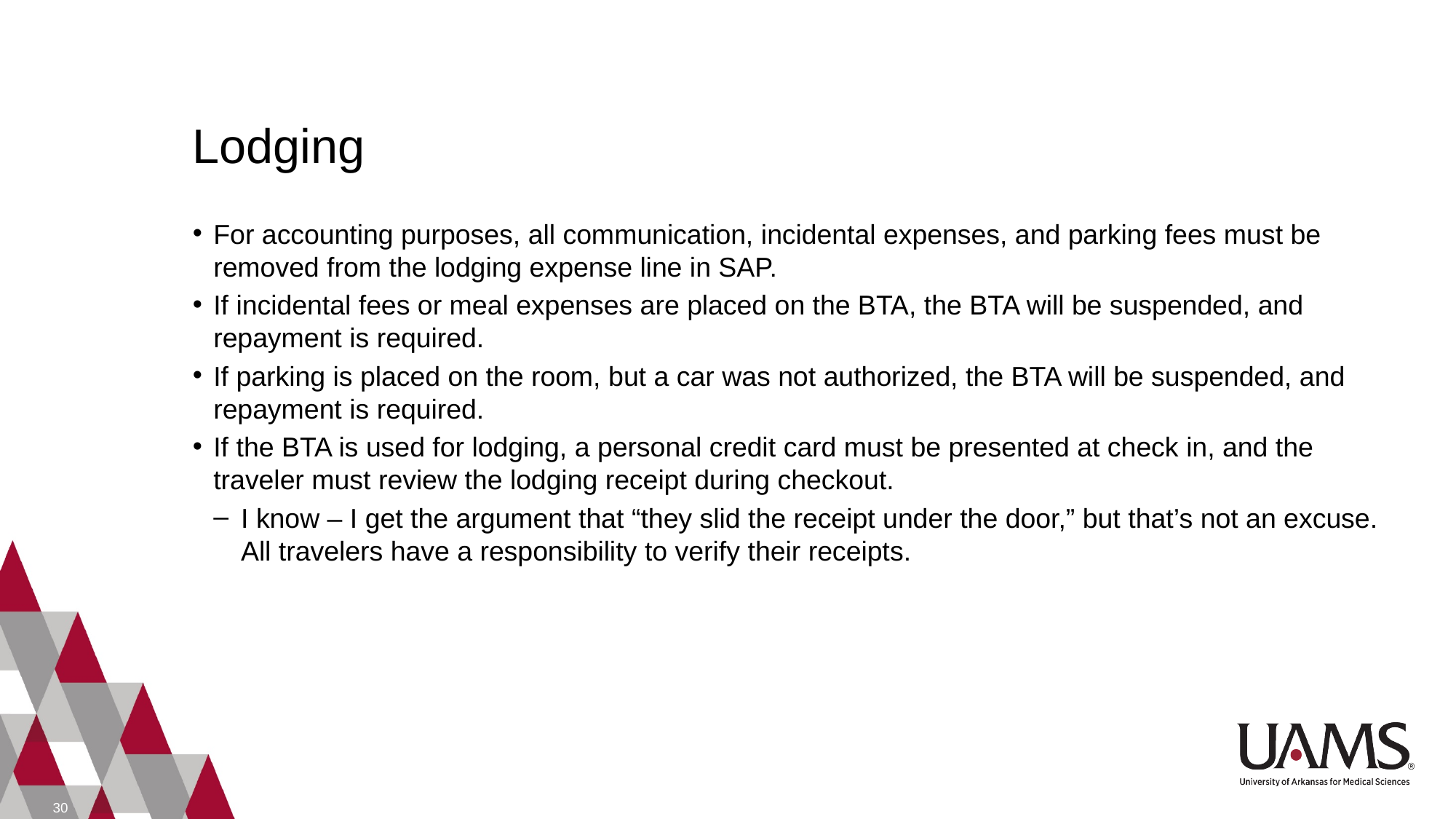

# Lodging
For accounting purposes, all communication, incidental expenses, and parking fees must be removed from the lodging expense line in SAP.
If incidental fees or meal expenses are placed on the BTA, the BTA will be suspended, and repayment is required.
If parking is placed on the room, but a car was not authorized, the BTA will be suspended, and repayment is required.
If the BTA is used for lodging, a personal credit card must be presented at check in, and the traveler must review the lodging receipt during checkout.
I know – I get the argument that “they slid the receipt under the door,” but that’s not an excuse. All travelers have a responsibility to verify their receipts.